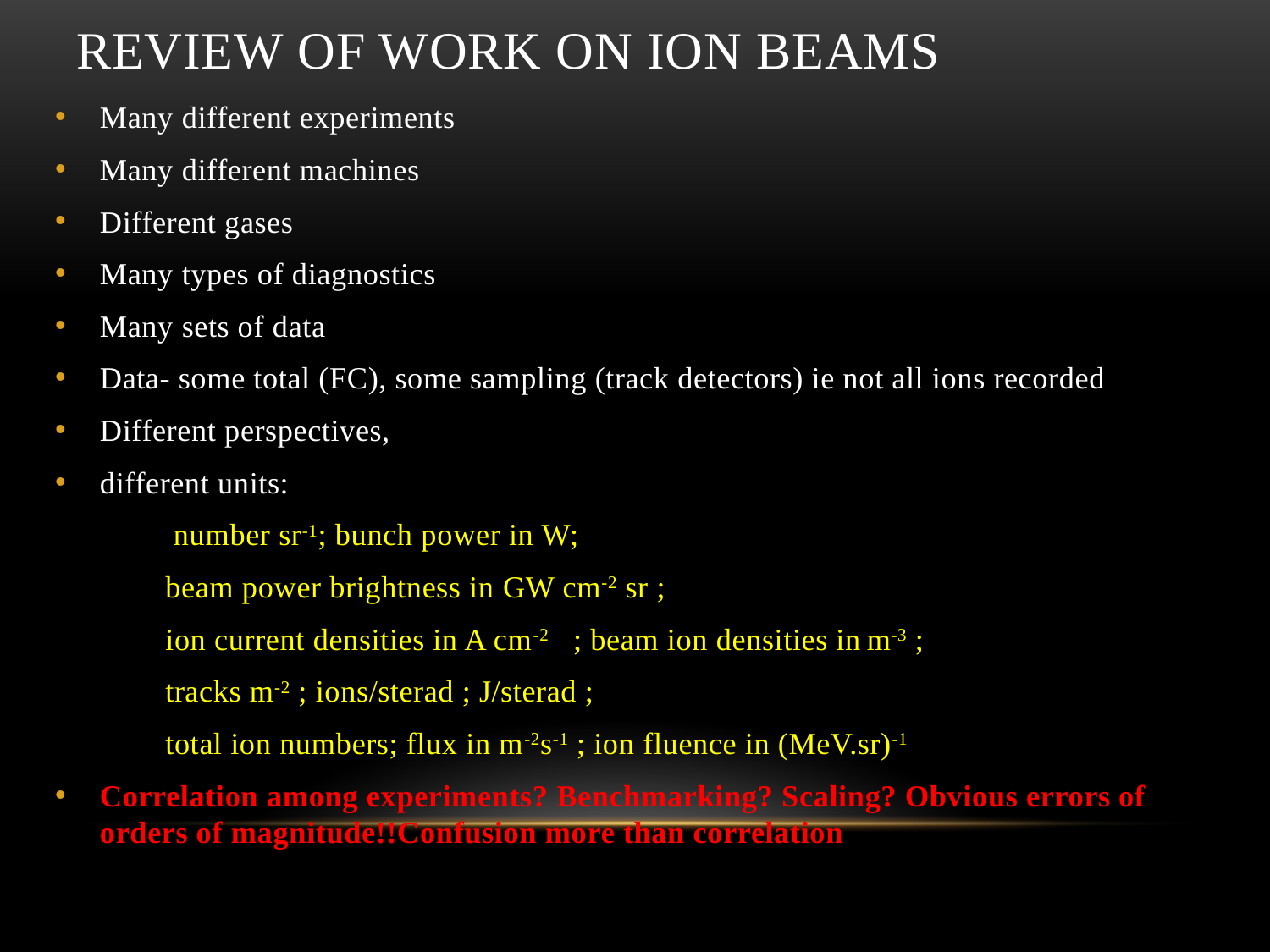

# Review of work on ion beams
Many different experiments
Many different machines
Different gases
Many types of diagnostics
Many sets of data
Data- some total (FC), some sampling (track detectors) ie not all ions recorded
Different perspectives,
different units:
	 number sr-1; bunch power in W;
	beam power brightness in GW cm-2 sr ;
	ion current densities in A cm-2   ; beam ion densities in m-3 ;
	tracks m-2 ; ions/sterad ; J/sterad ;
	total ion numbers; flux in m-2s-1 ; ion fluence in (MeV.sr)-1
Correlation among experiments? Benchmarking? Scaling? Obvious errors of orders of magnitude!!Confusion more than correlation